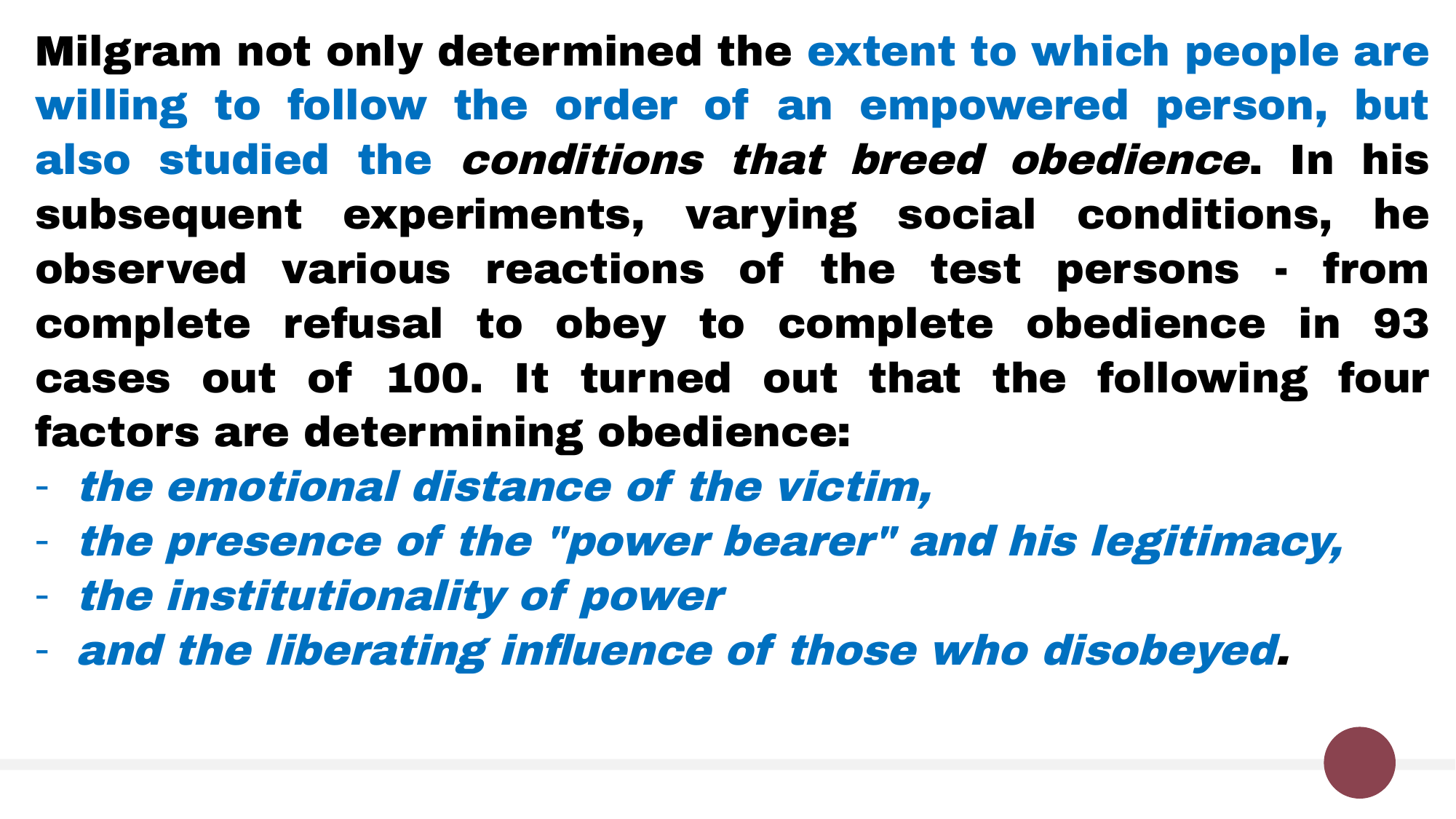

Milgram not only determined the extent to which people are willing to follow the order of an empowered person, but also studied the conditions that breed obedience. In his subsequent experiments, varying social conditions, he observed various reactions of the test persons - from complete refusal to obey to complete obedience in 93 cases out of 100. It turned out that the following four factors are determining obedience:
the emotional distance of the victim,
the presence of the "power bearer" and his legitimacy,
the institutionality of power
and the liberating influence of those who disobeyed.